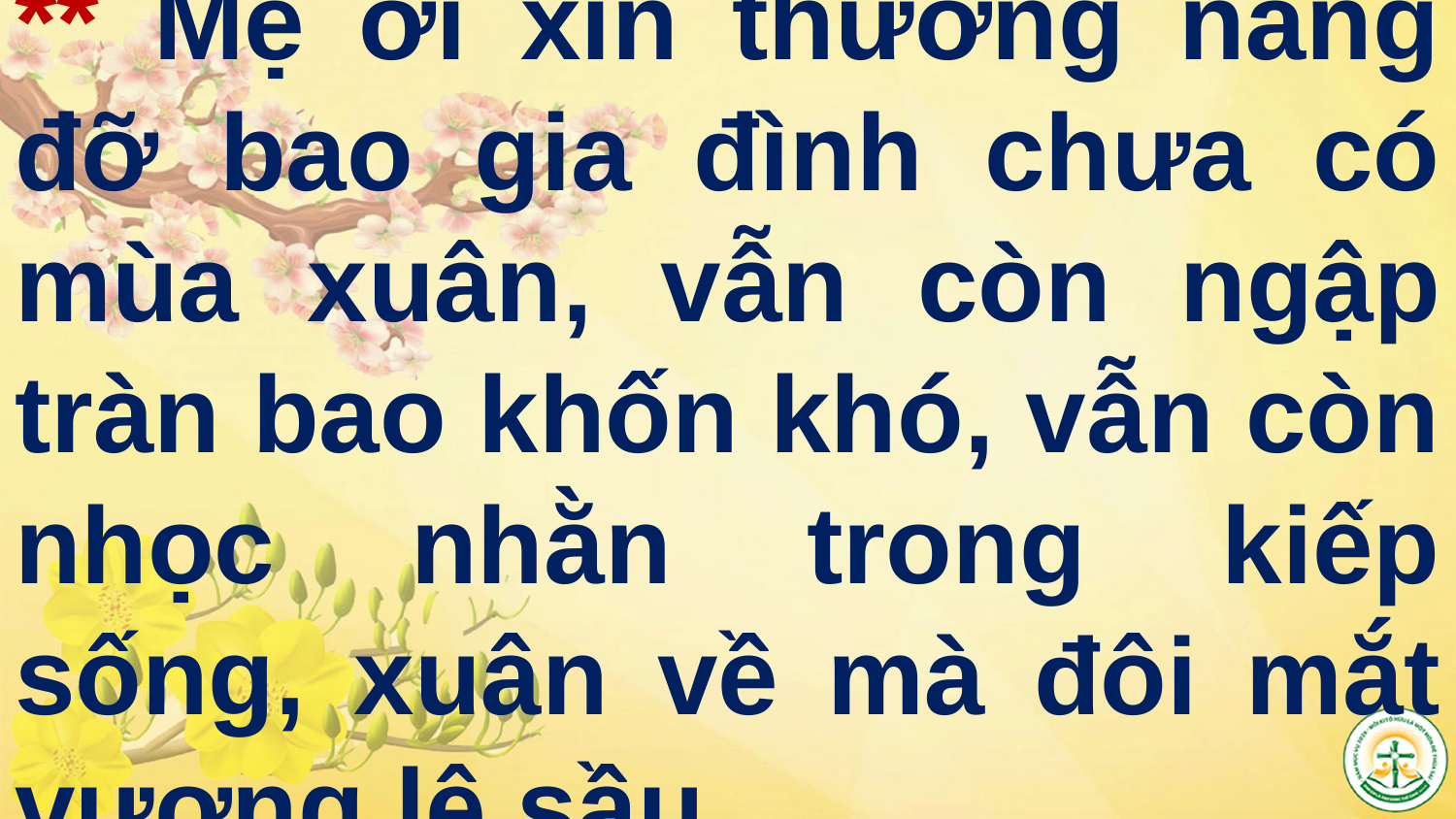

# ** Mẹ ơi xin thương nâng đỡ bao gia đình chưa có mùa xuân, vẫn còn ngập tràn bao khốn khó, vẫn còn nhọc nhằn trong kiếp sống, xuân về mà đôi mắt vương lệ sầu.